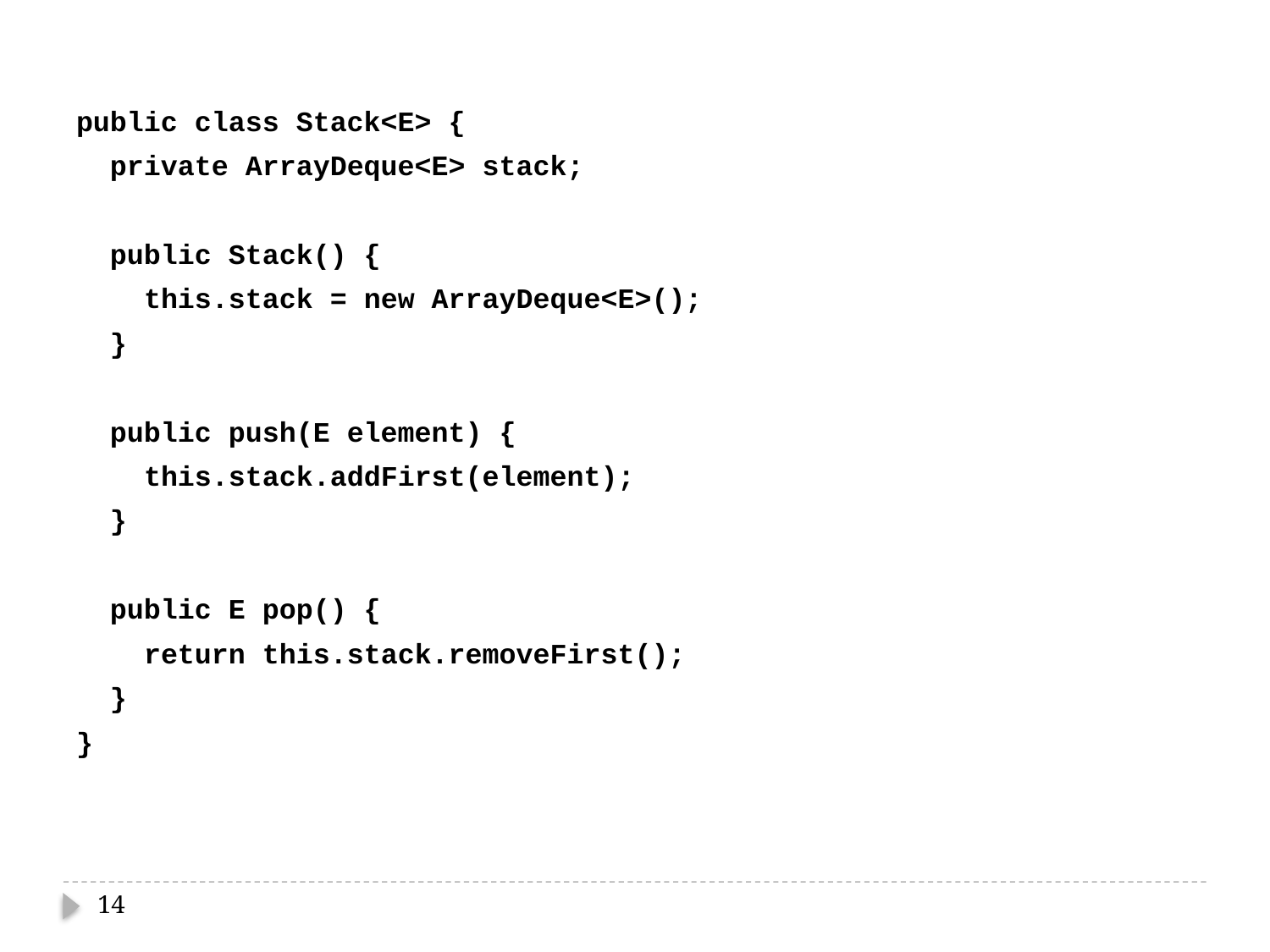

public class Stack<E> {
  private ArrayDeque<E> stack;

  public Stack() {
    this.stack = new ArrayDeque<E>();
  }

  public push(E element) {
    this.stack.addFirst(element);
  }

  public E pop() {
    return this.stack.removeFirst();
  }
}
14